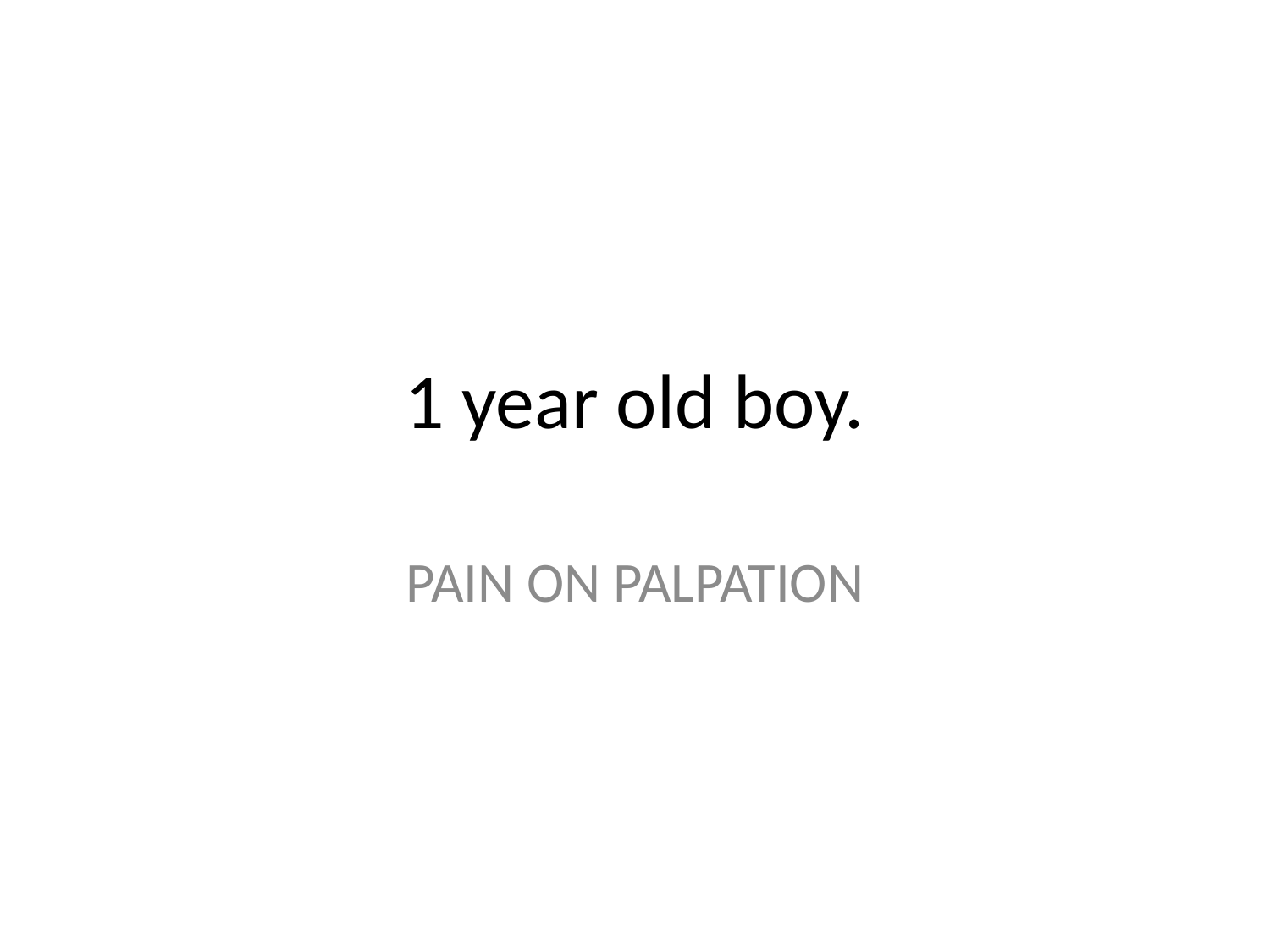

# 1 year old boy.
PAIN ON PALPATION